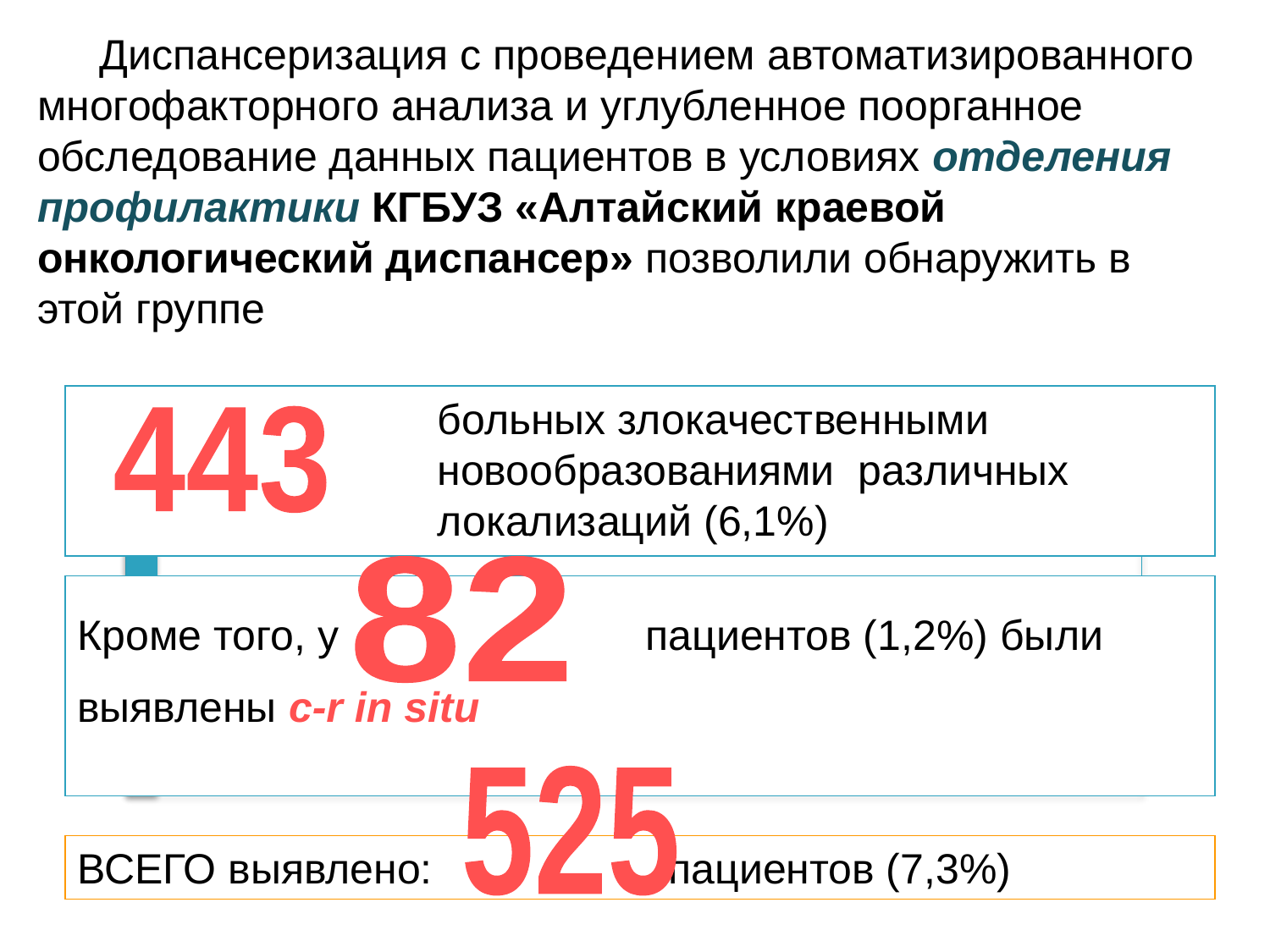

Диспансеризация с проведением автоматизированного многофакторного анализа и углубленное поорганное обследование данных пациентов в условиях отделения профилактики КГБУЗ «Алтайский краевой онкологический диспансер» позволили обнаружить в этой группе

больных злокачественными новообразованиями  различных локализаций (6,1%)
443
  82

Кроме того, у                          пациентов (1,2%) были
выявлены c-r in situ

525
ВСЕГО выявлено:                    пациентов (7,3%)